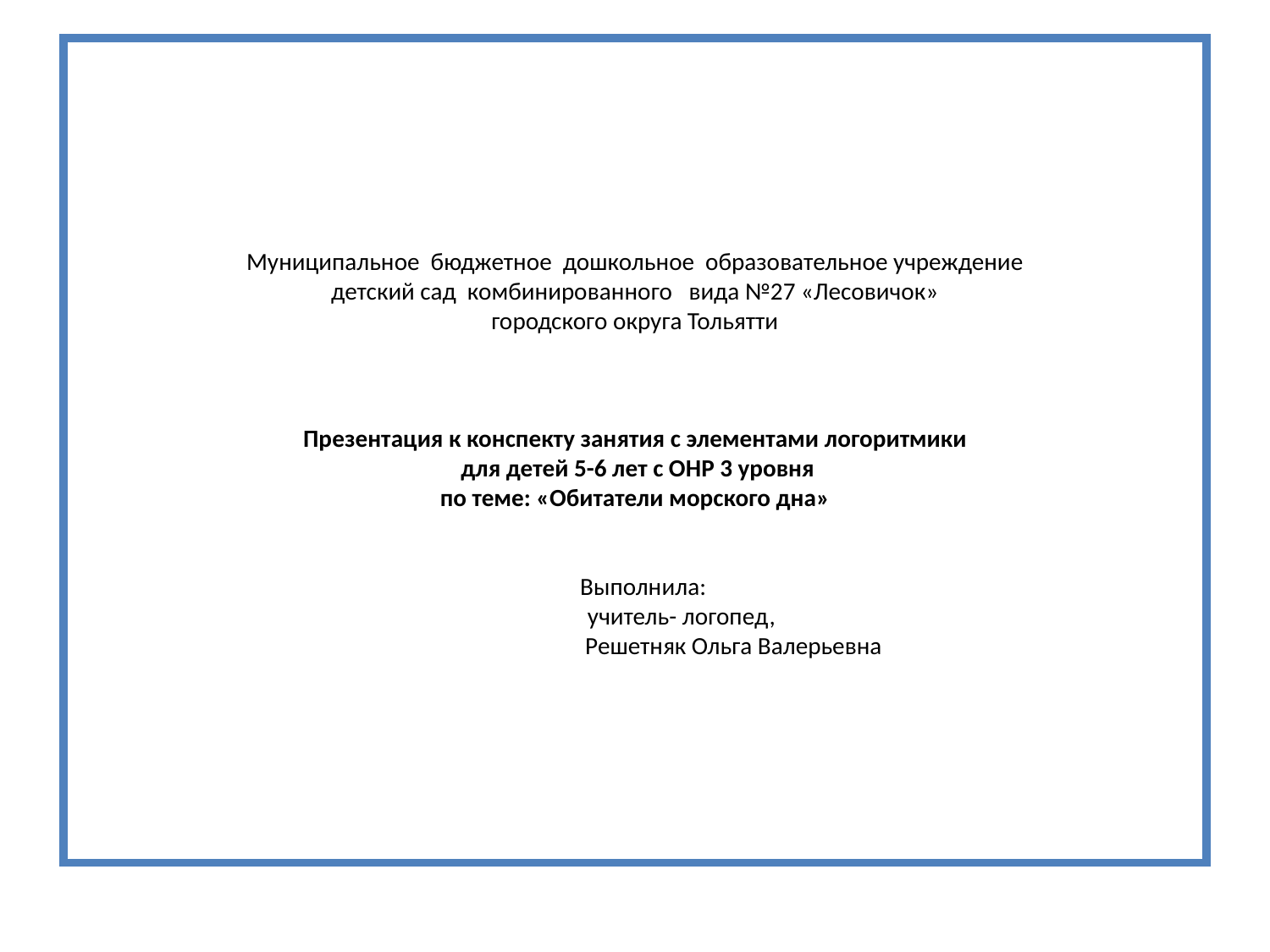

# Муниципальное  бюджетное  дошкольное  образовательное учреждение детский сад  комбинированного   вида №27 «Лесовичок» городского округа Тольятти Презентация к конспекту занятия с элементами логоритмики для детей 5-6 лет с ОНР 3 уровня по теме: «Обитатели морского дна»     Выполнила: учитель- логопед, Решетняк Ольга Валерьевна